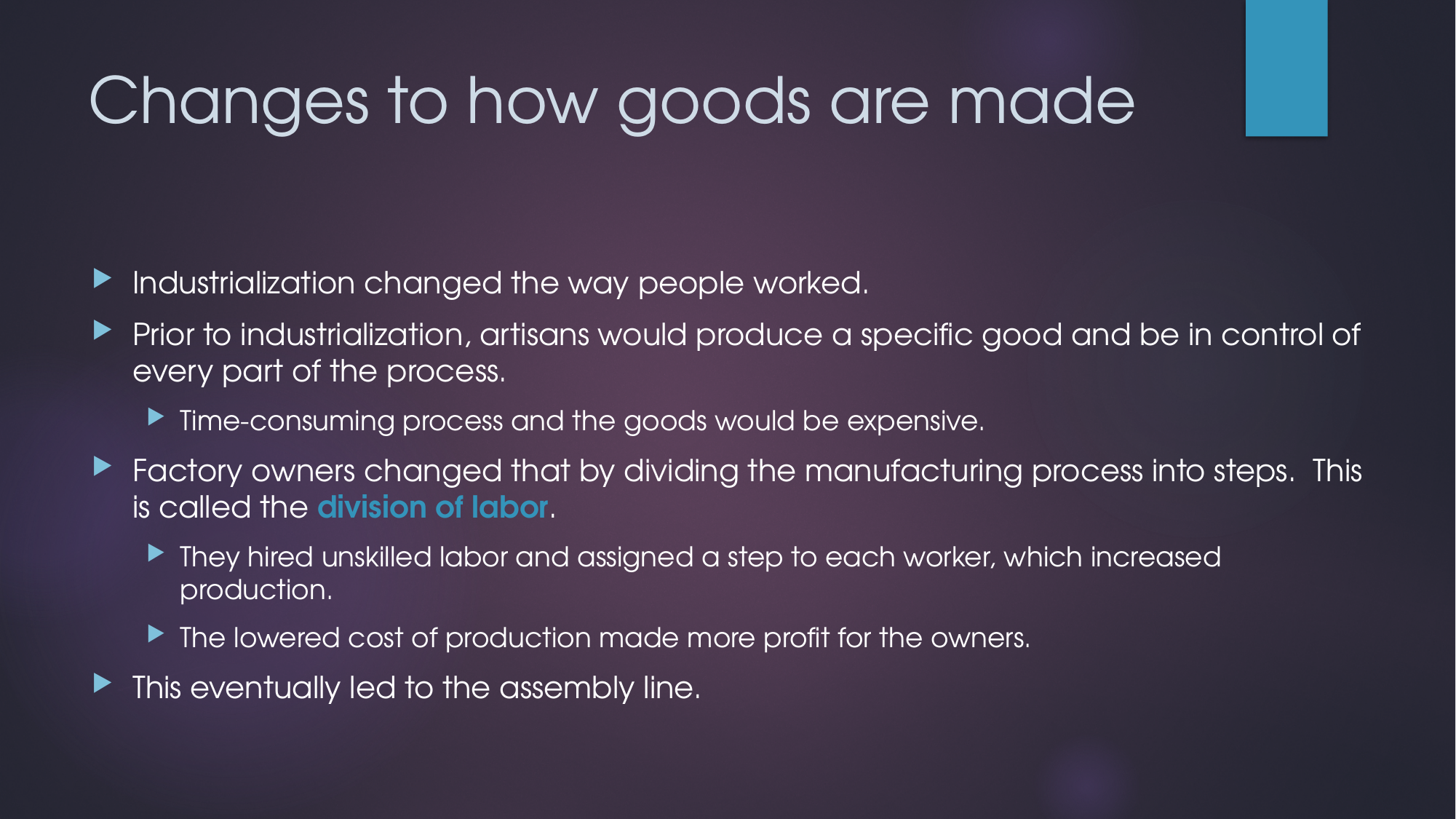

# Changes to how goods are made
Industrialization changed the way people worked.
Prior to industrialization, artisans would produce a specific good and be in control of every part of the process.
Time-consuming process and the goods would be expensive.
Factory owners changed that by dividing the manufacturing process into steps.  This is called the division of labor.
They hired unskilled labor and assigned a step to each worker, which increased production.
The lowered cost of production made more profit for the owners.
This eventually led to the assembly line.